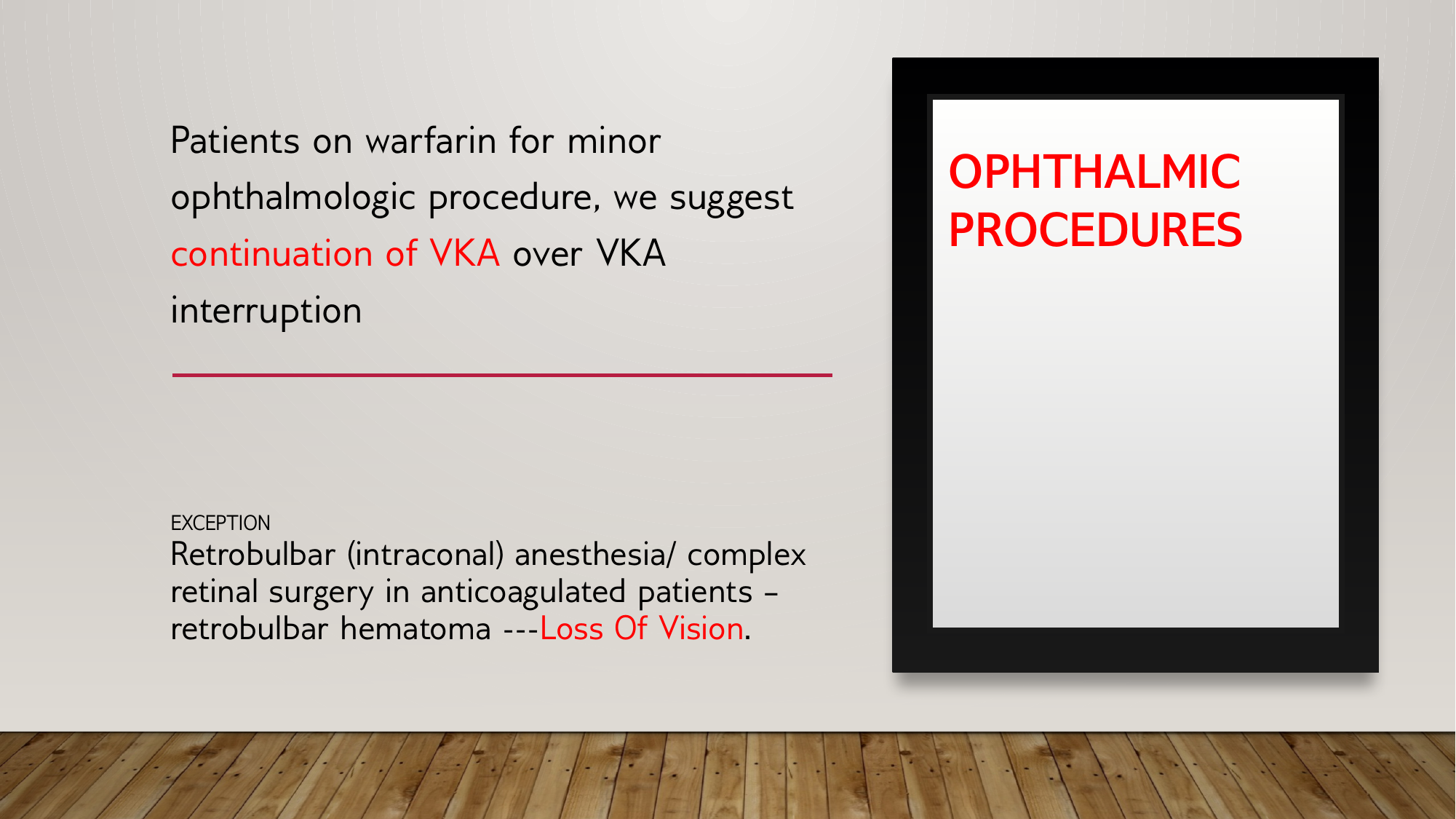

Patients on warfarin for minor ophthalmologic procedure, we suggest continuation of VKA over VKA interruption
OPHTHALMIC PROCEDURES
# EXCEPTION Retrobulbar (intraconal) anesthesia/ complex retinal surgery in anticoagulated patients – retrobulbar hematoma ---Loss Of Vision.